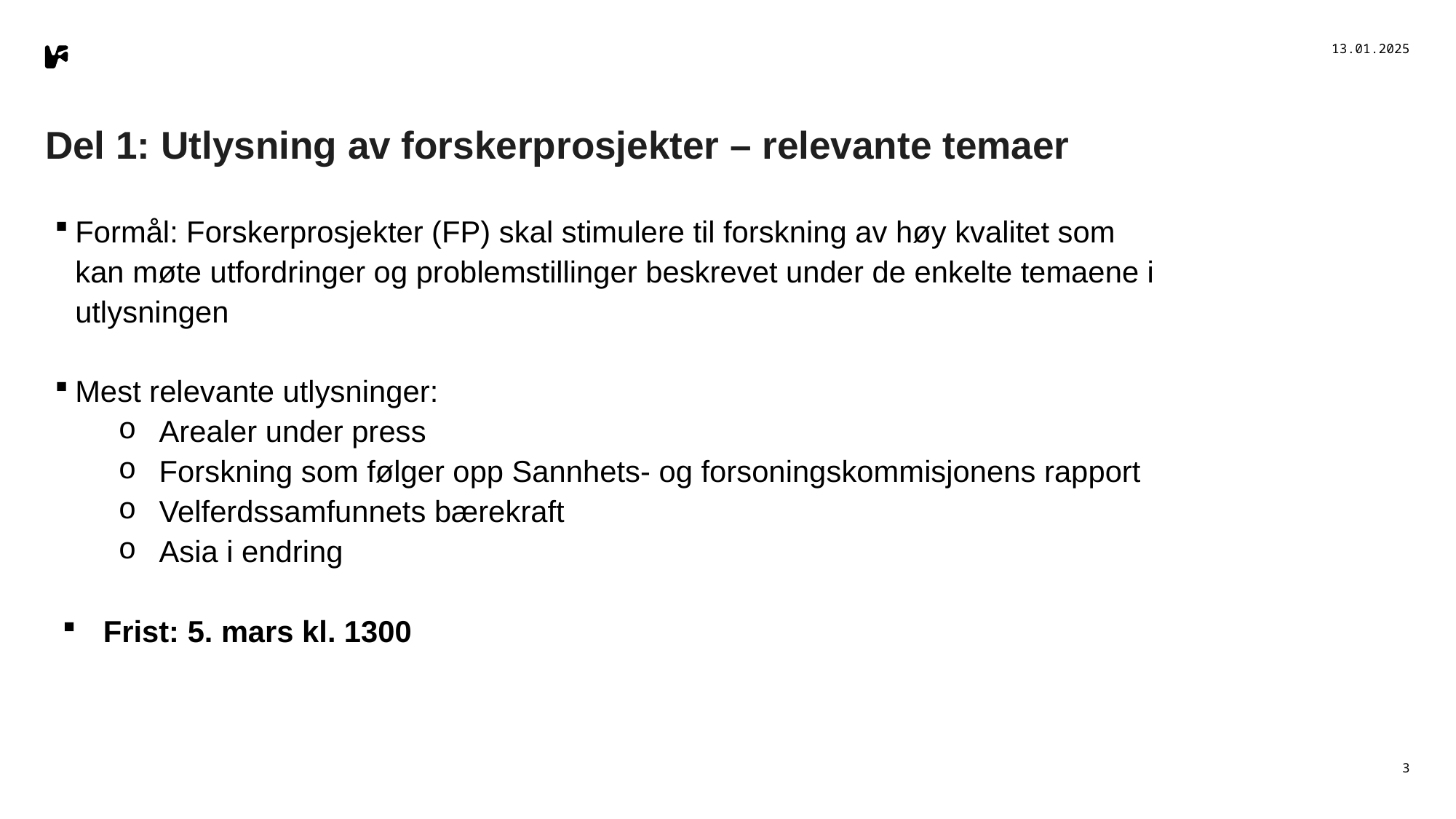

13.01.2025
# Del 1: Utlysning av forskerprosjekter – relevante temaer
Formål: Forskerprosjekter (FP) skal stimulere til forskning av høy kvalitet som kan møte utfordringer og problemstillinger beskrevet under de enkelte temaene i utlysningen

Mest relevante utlysninger:
Arealer under press
Forskning som følger opp Sannhets- og forsoningskommisjonens rapport
Velferdssamfunnets bærekraft
Asia i endring

Frist: 5. mars kl. 1300

3